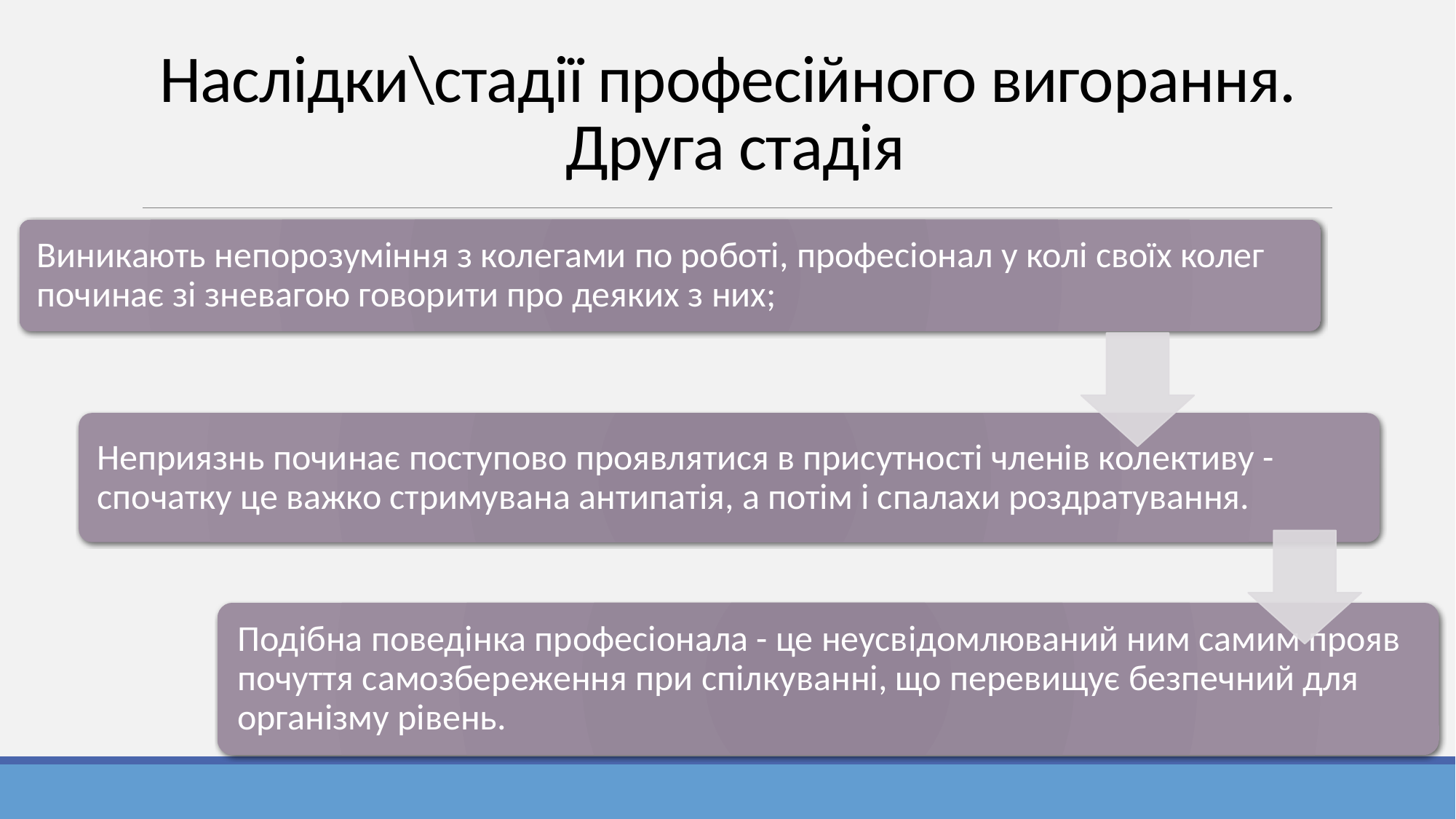

# Наслідки\стадії професійного вигорання. Друга стадія
Виникають непорозуміння з колегами по роботі, професіонал у колі своїх колег починає зі зневагою говорити про деяких з них;
Неприязнь починає поступово проявлятися в присутності членів колективу - спочатку це важко стримувана антипатія, а потім і спалахи роздратування.
Подібна поведінка професіонала - це неусвідомлюваний ним самим прояв почуття самозбереження при спілкуванні, що перевищує безпечний для організму рівень.